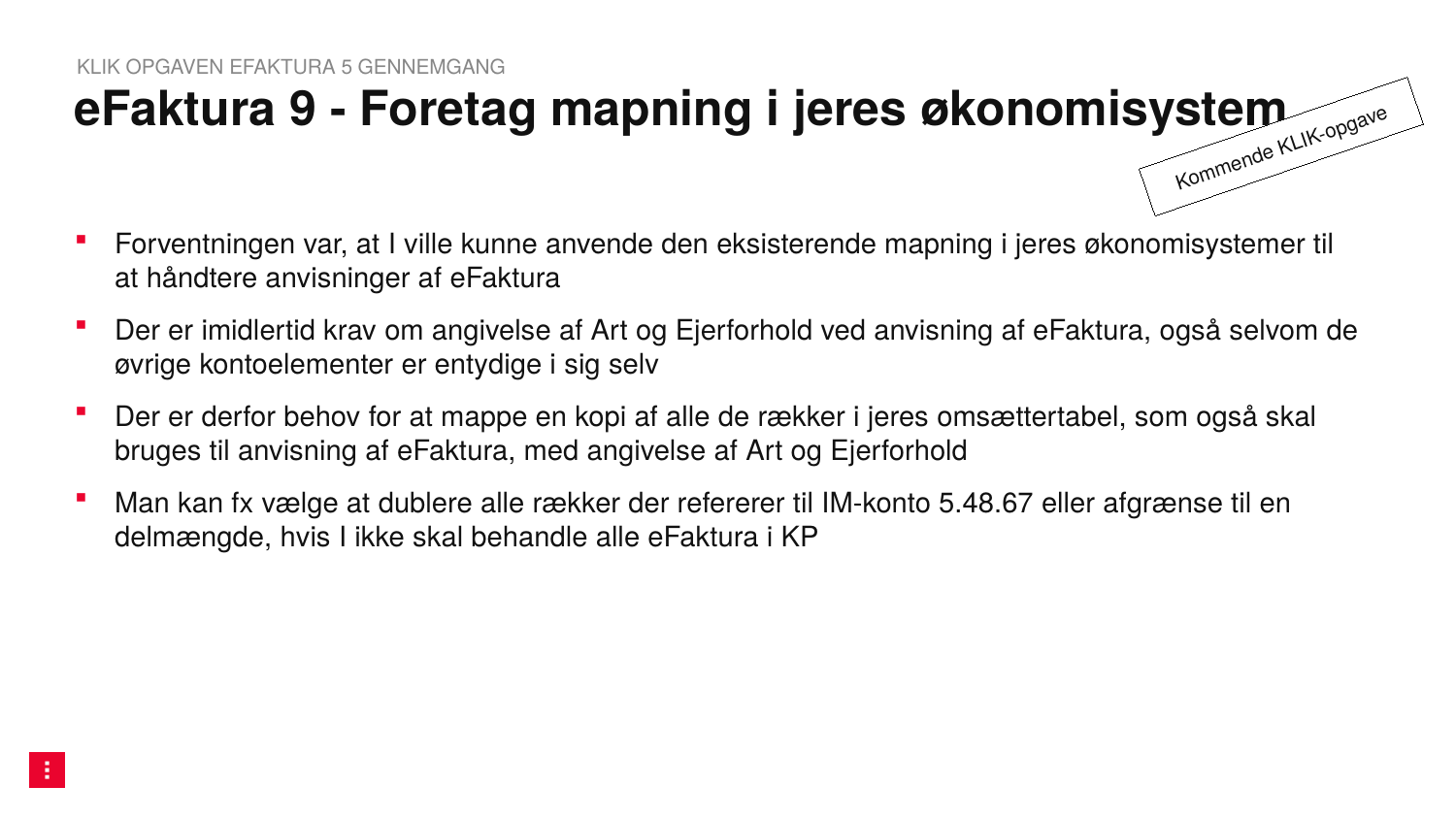

KLIK opgaven eFaktura 5 gennemgang

# eFaktura 9 - Foretag mapning i jeres økonomisystem
Kommende KLIK-opgave
Forventningen var, at I ville kunne anvende den eksisterende mapning i jeres økonomisystemer til at håndtere anvisninger af eFaktura
Der er imidlertid krav om angivelse af Art og Ejerforhold ved anvisning af eFaktura, også selvom de øvrige kontoelementer er entydige i sig selv
Der er derfor behov for at mappe en kopi af alle de rækker i jeres omsættertabel, som også skal bruges til anvisning af eFaktura, med angivelse af Art og Ejerforhold
Man kan fx vælge at dublere alle rækker der refererer til IM-konto 5.48.67 eller afgrænse til en delmængde, hvis I ikke skal behandle alle eFaktura i KP